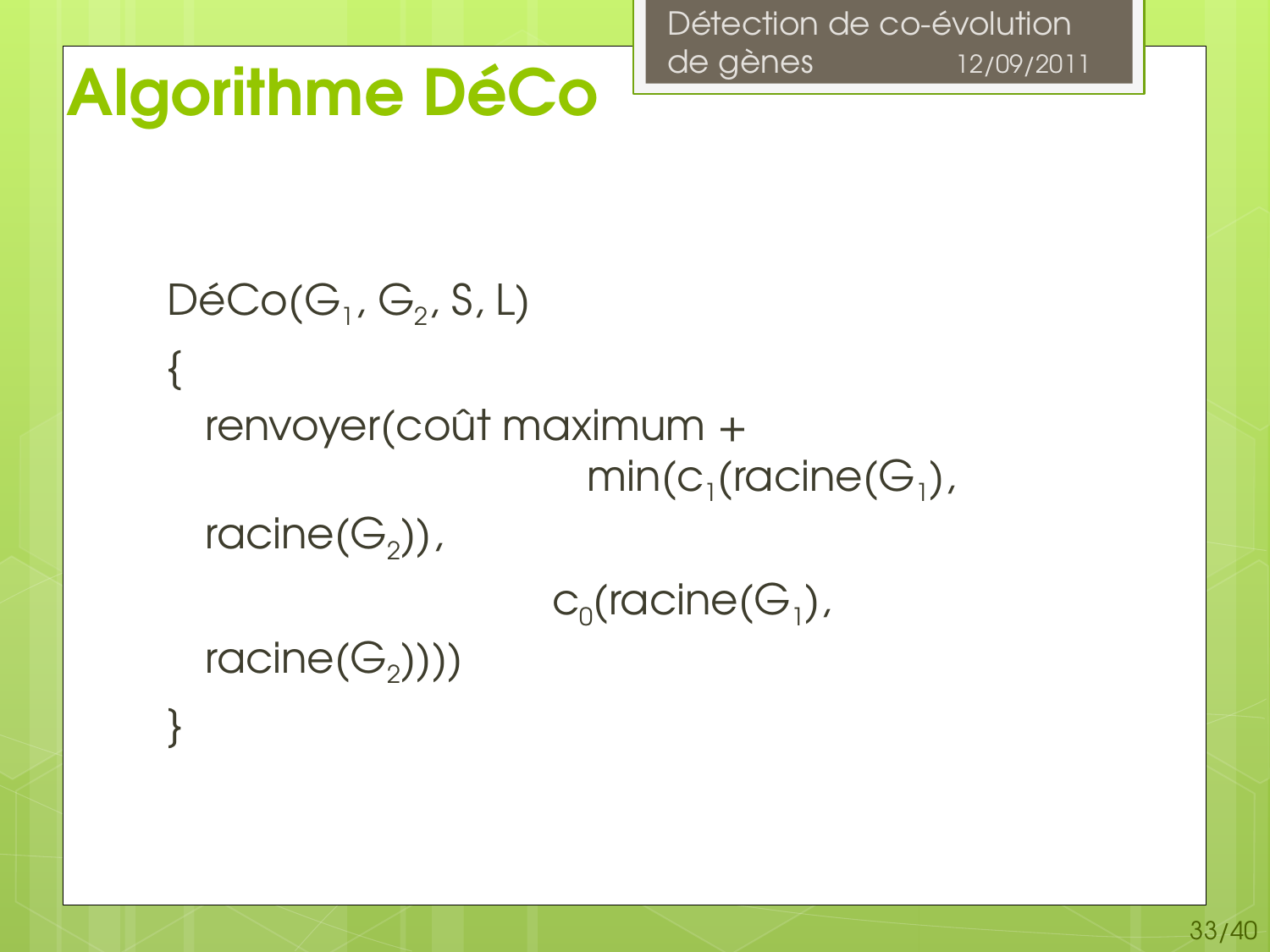

# Algorithme DéCo
DéCo(G1, G2, S, L)
{
	renvoyer(coût maximum + 				           min(c1(racine(G1), racine(G2)),
			        c0(racine(G1), racine(G2))))
}